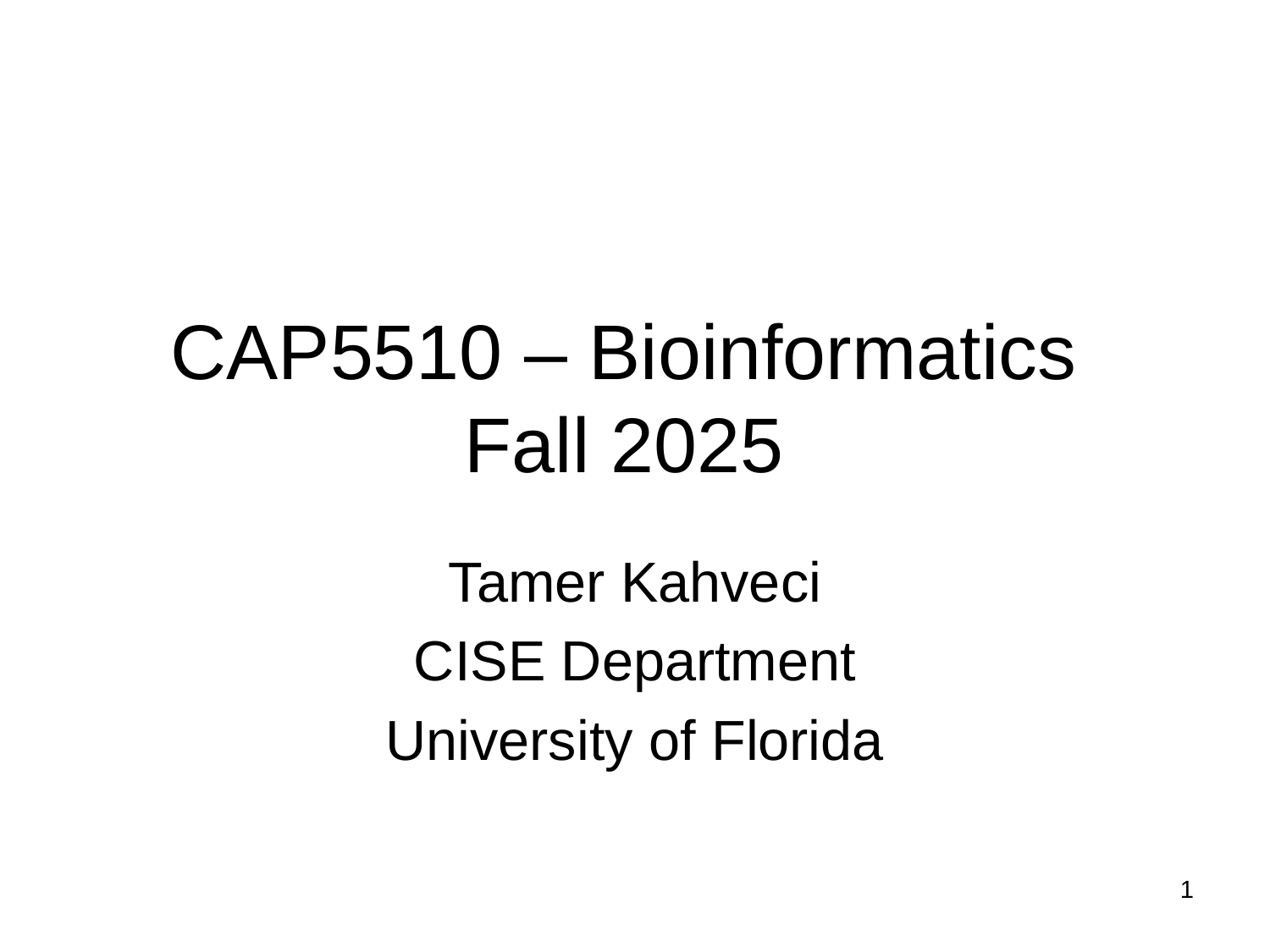

# CAP5510 – Bioinformatics Fall 2025
Tamer Kahveci
CISE Department
University of Florida
1